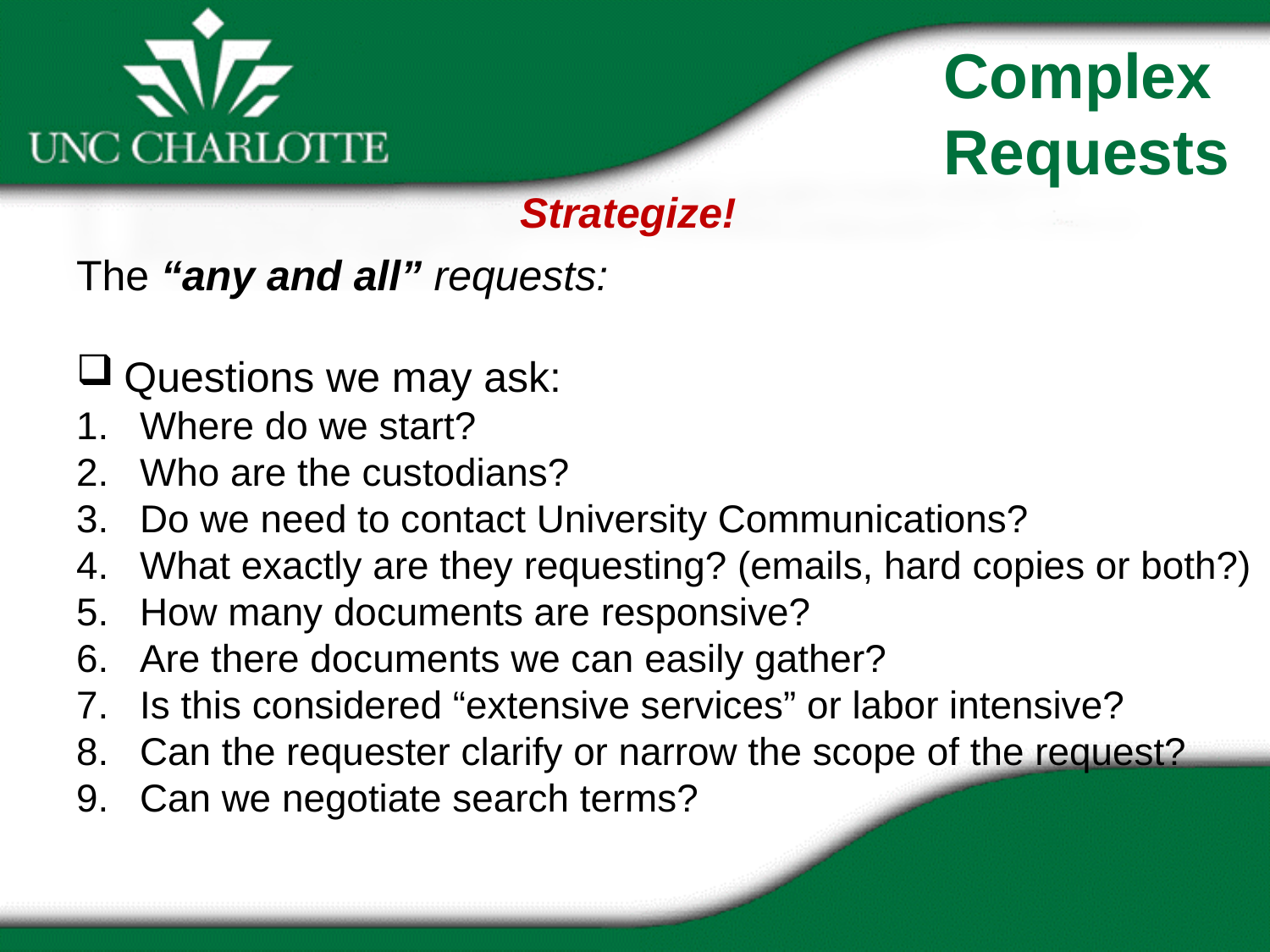

Complex Requests
Strategize!

The “any and all” requests:

Questions we may ask:
Where do we start?
Who are the custodians?
Do we need to contact University Communications?
What exactly are they requesting? (emails, hard copies or both?)
How many documents are responsive?
Are there documents we can easily gather?
Is this considered “extensive services” or labor intensive?
Can the requester clarify or narrow the scope of the request?
Can we negotiate search terms?